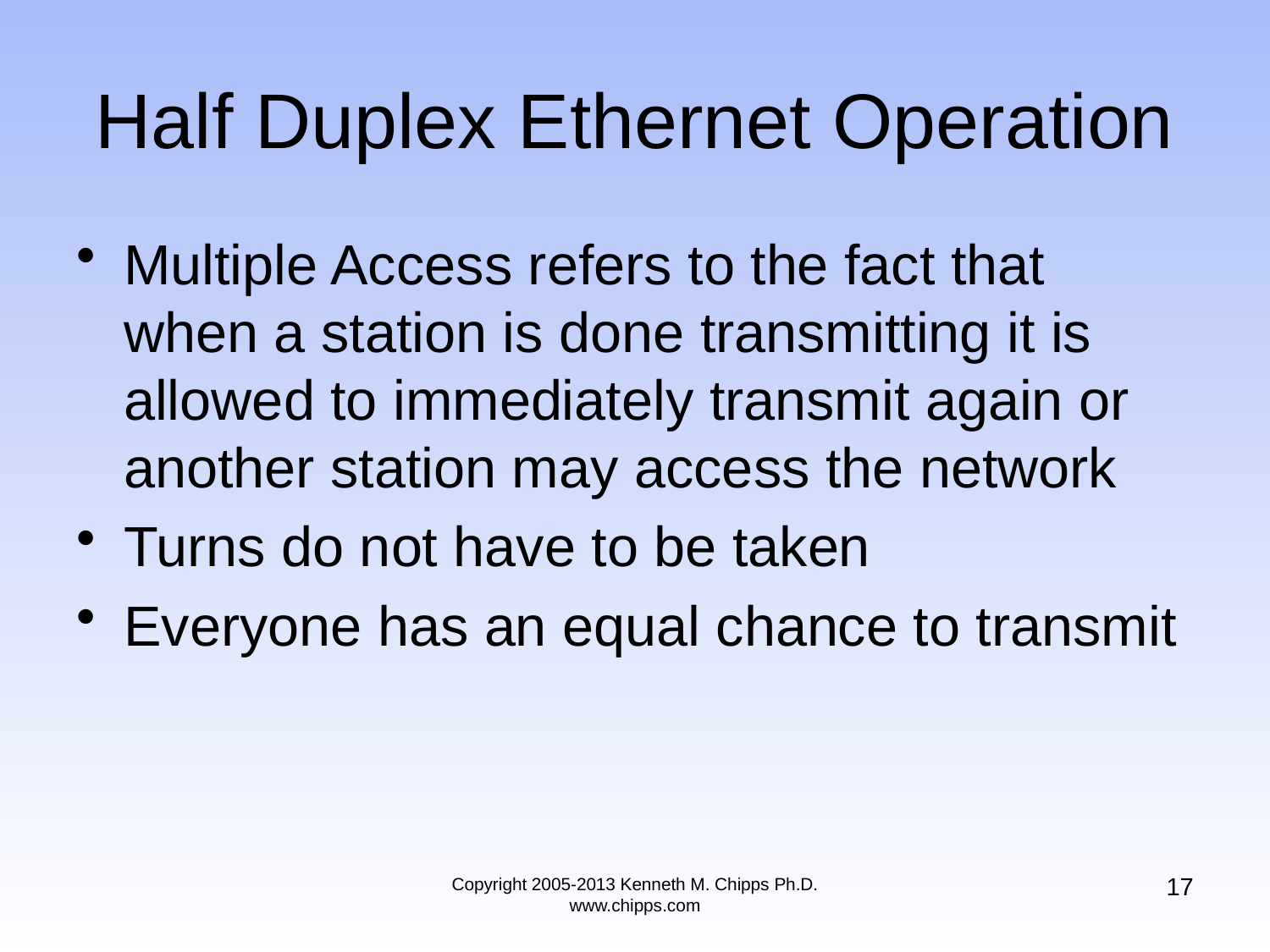

# Half Duplex Ethernet Operation
Multiple Access refers to the fact that when a station is done transmitting it is allowed to immediately transmit again or another station may access the network
Turns do not have to be taken
Everyone has an equal chance to transmit
17
Copyright 2005-2013 Kenneth M. Chipps Ph.D. www.chipps.com